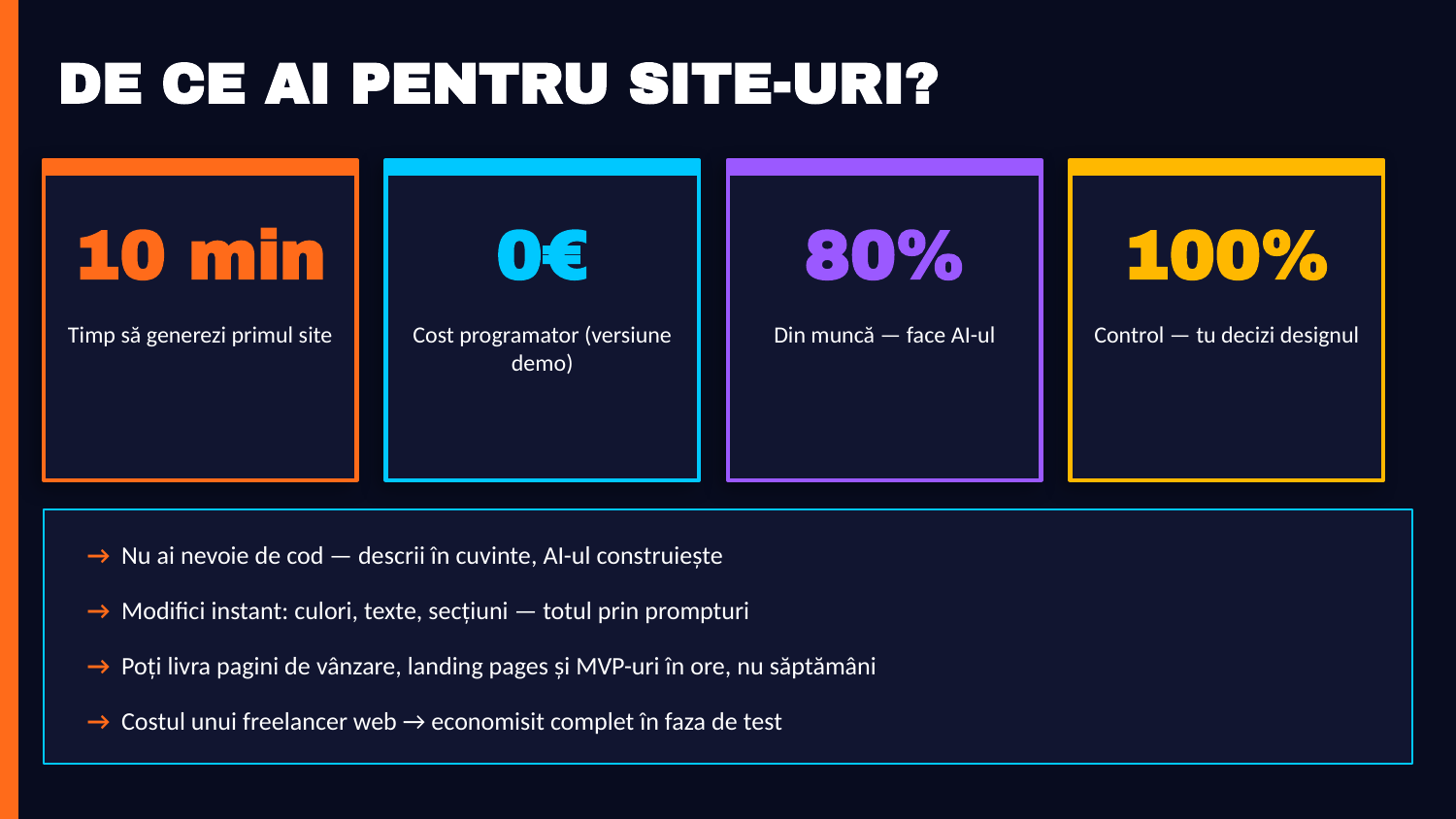

DE CE AI PENTRU SITE-URI?

10 min
0€
80%
100%
Timp să generezi primul site
Cost programator (versiune demo)
Din muncă — face AI-ul
Control — tu decizi designul

→  Nu ai nevoie de cod — descrii în cuvinte, AI-ul construiește
→  Modifici instant: culori, texte, secțiuni — totul prin prompturi
→  Poți livra pagini de vânzare, landing pages și MVP-uri în ore, nu săptămâni
→  Costul unui freelancer web → economisit complet în faza de test